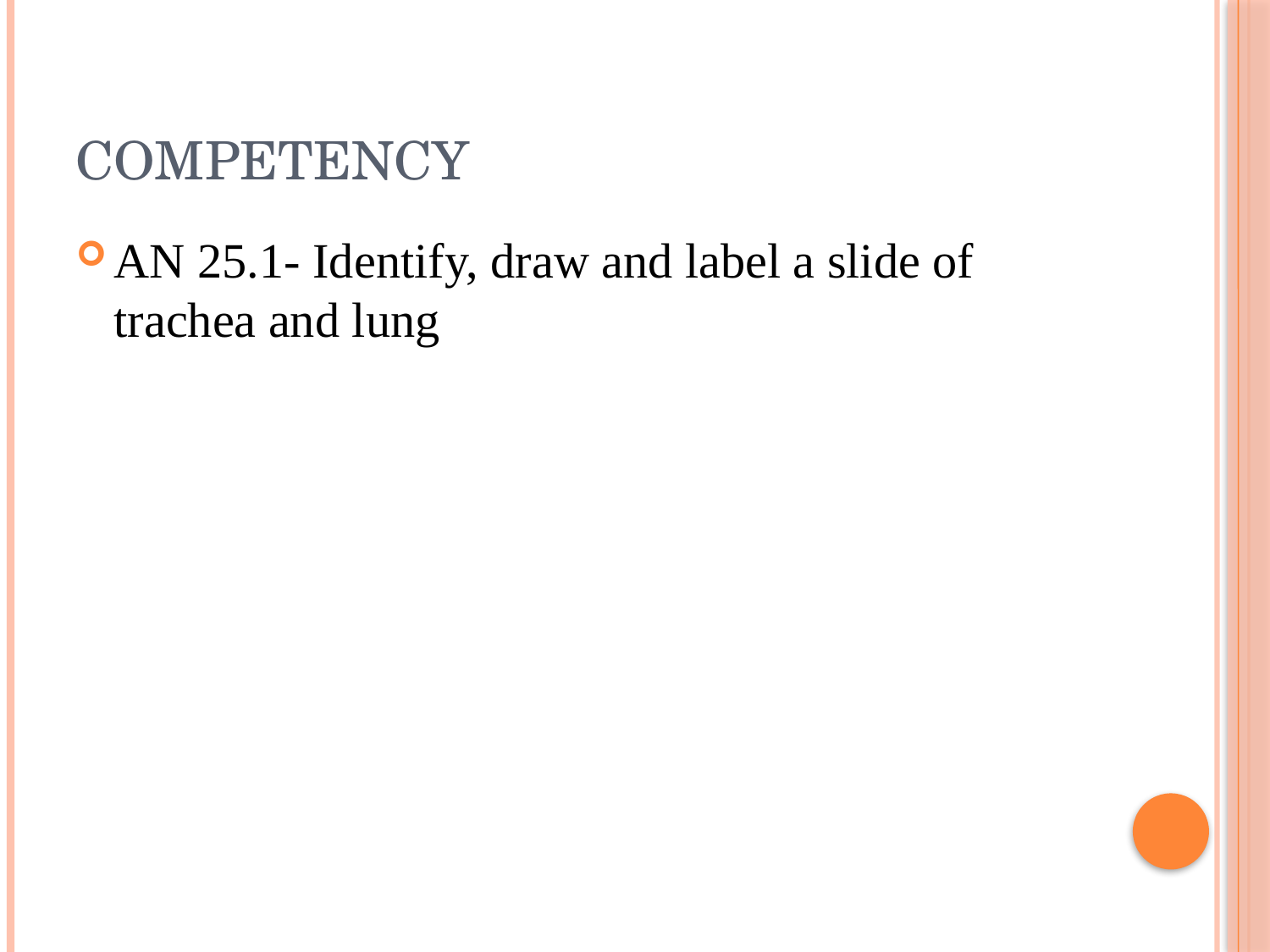

# COMPETENCY
AN 25.1- Identify, draw and label a slide of trachea and lung